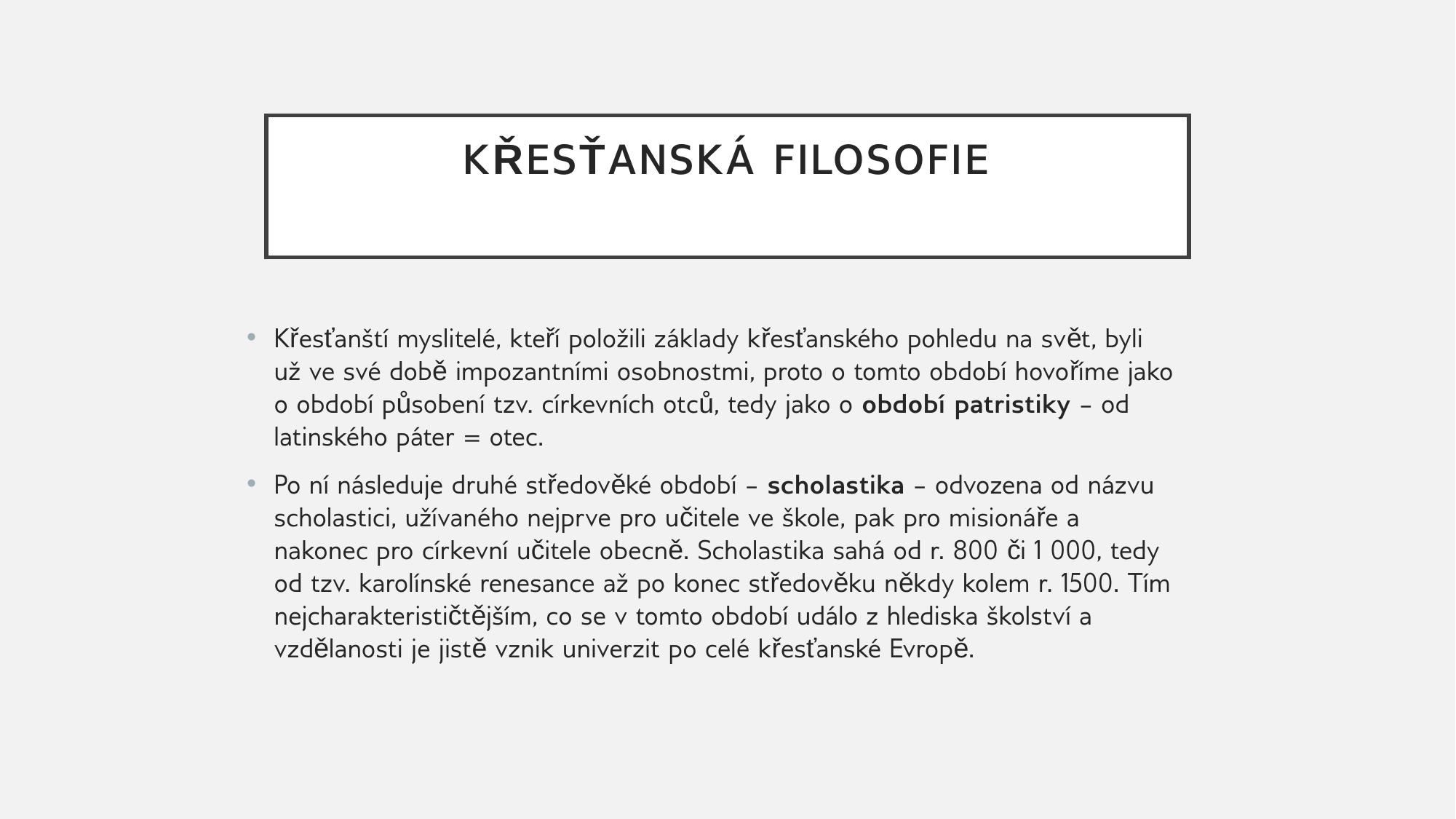

# Křesťanská filosofie
Křesťanští myslitelé, kteří položili základy křesťanského pohledu na svět, byli už ve své době impozantními osobnostmi, proto o tomto období hovoříme jako o období působení tzv. církevních otců, tedy jako o období patristiky – od latinského páter = otec.
Po ní následuje druhé středověké období – scholastika – odvozena od názvu scholastici, užívaného nejprve pro učitele ve škole, pak pro misionáře a nakonec pro církevní učitele obecně. Scholastika sahá od r. 800 či 1 000, tedy od tzv. karolínské renesance až po konec středověku někdy kolem r. 1500. Tím nejcharakterističtějším, co se v tomto období událo z hlediska školství a vzdělanosti je jistě vznik univerzit po celé křesťanské Evropě.